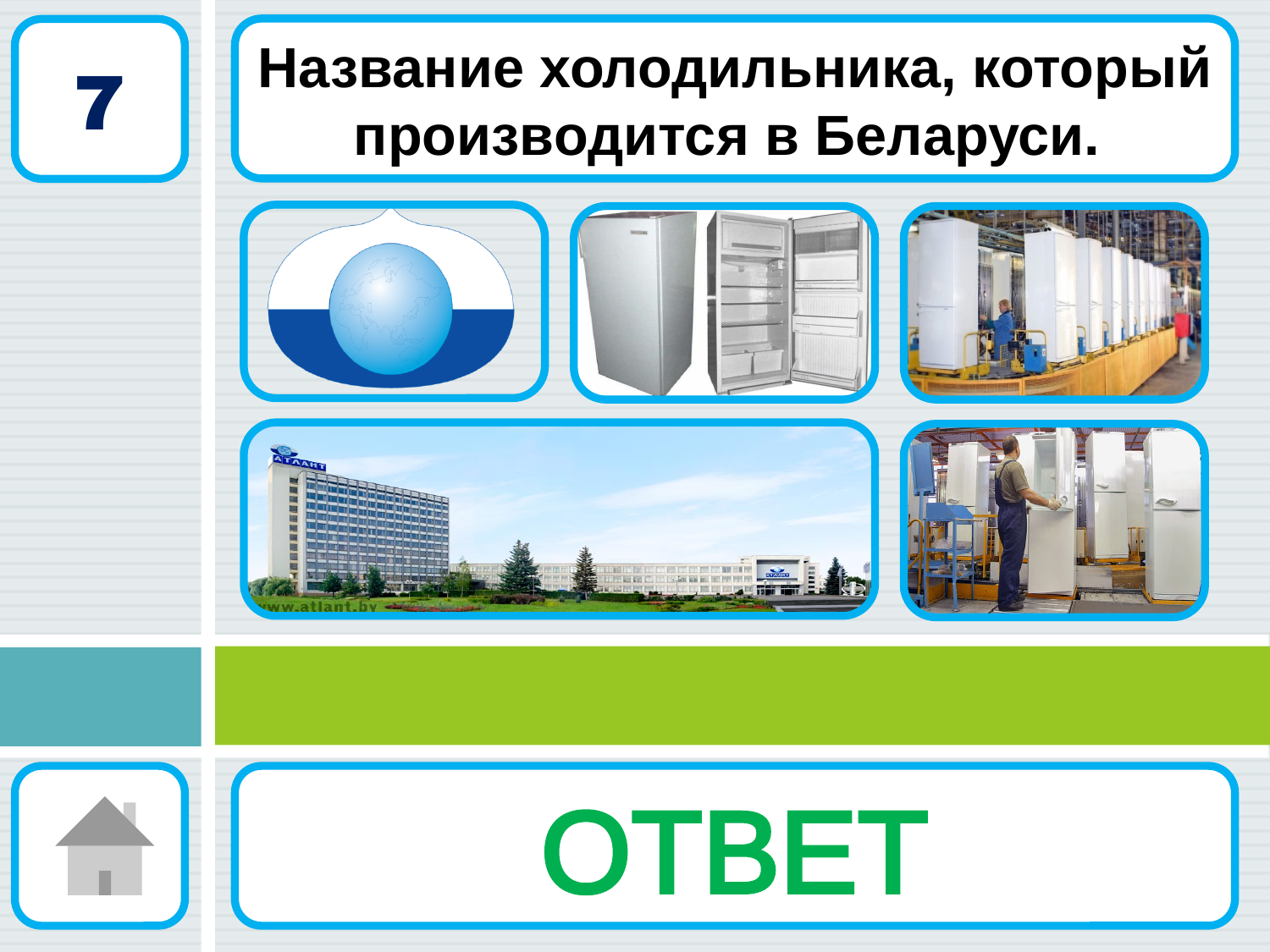

Название холодильника, который производится в Беларуси.
7

ОТВЕТ
«Минск – Атлант»